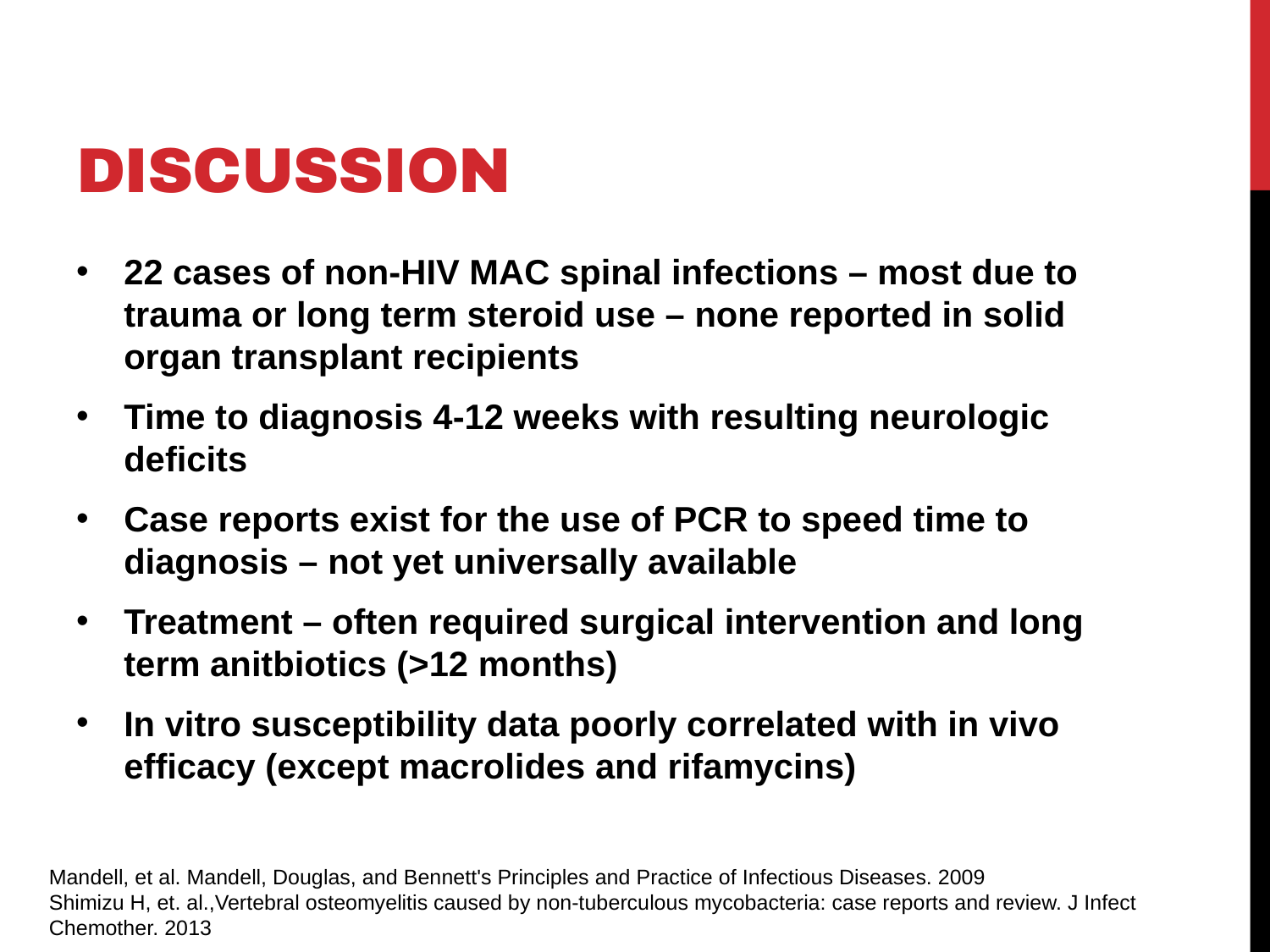

# Discussion
22 cases of non-HIV MAC spinal infections – most due to trauma or long term steroid use – none reported in solid organ transplant recipients
Time to diagnosis 4-12 weeks with resulting neurologic deficits
Case reports exist for the use of PCR to speed time to diagnosis – not yet universally available
Treatment – often required surgical intervention and long term anitbiotics (>12 months)
In vitro susceptibility data poorly correlated with in vivo efficacy (except macrolides and rifamycins)

Mandell, et al. Mandell, Douglas, and Bennett's Principles and Practice of Infectious Diseases. 2009
Shimizu H, et. al.,Vertebral osteomyelitis caused by non-tuberculous mycobacteria: case reports and review. J Infect Chemother. 2013